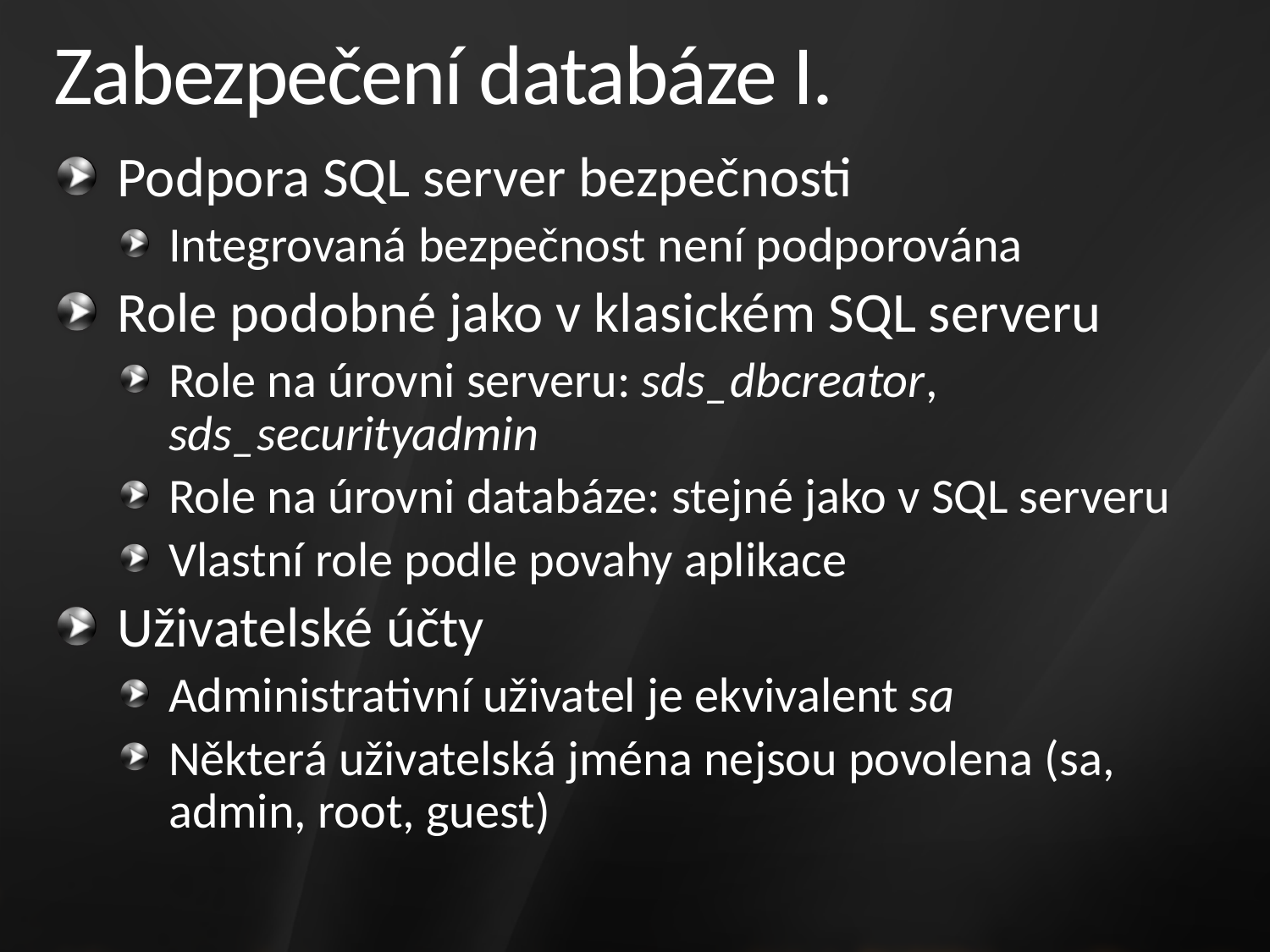

# Zabezpečení databáze I.
Podpora SQL server bezpečnosti
Integrovaná bezpečnost není podporována
Role podobné jako v klasickém SQL serveru
Role na úrovni serveru: sds_dbcreator, sds_securityadmin
Role na úrovni databáze: stejné jako v SQL serveru
Vlastní role podle povahy aplikace
Uživatelské účty
Administrativní uživatel je ekvivalent sa
Některá uživatelská jména nejsou povolena (sa, admin, root, guest)